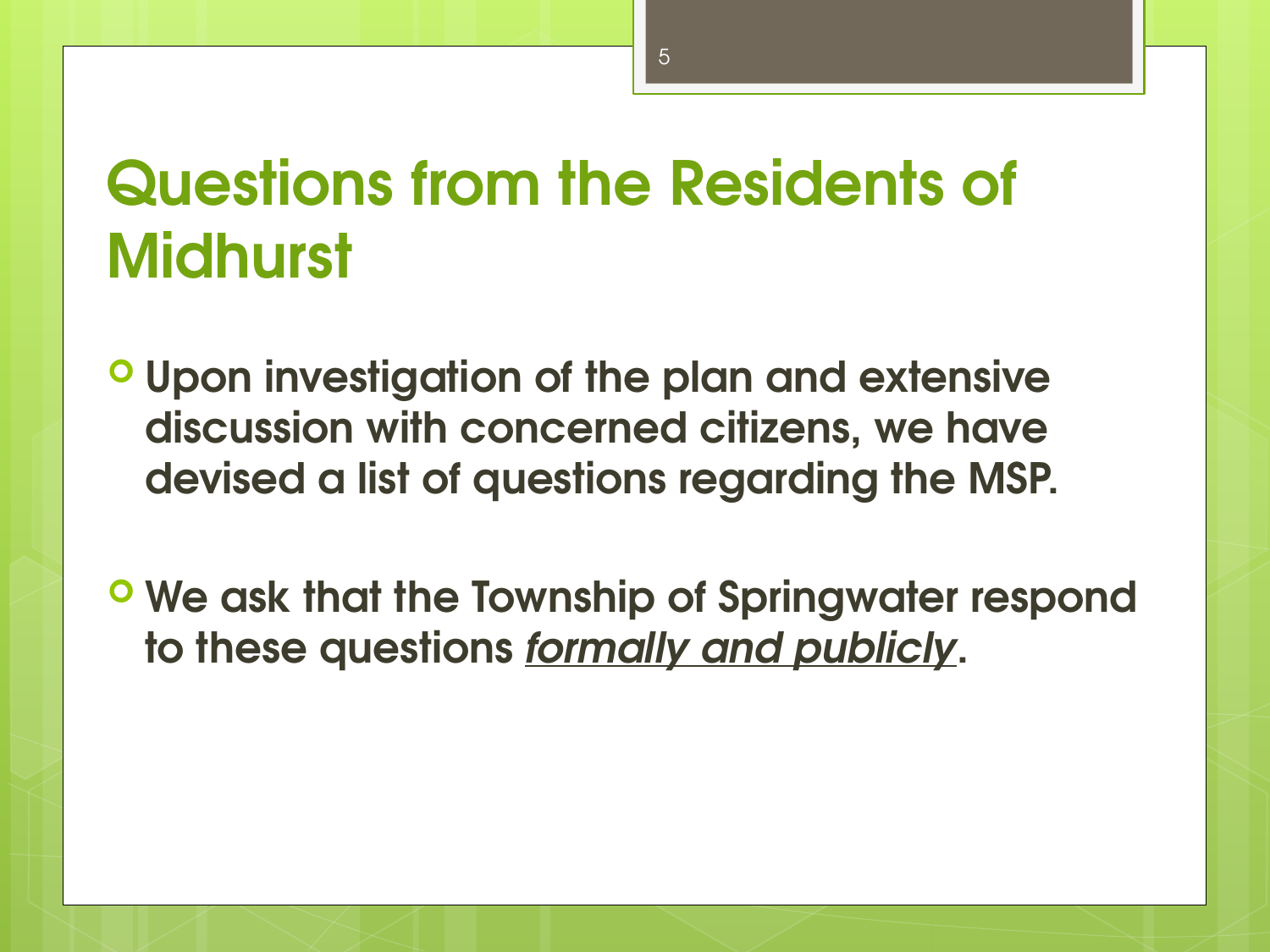

5
# Questions from the Residents of Midhurst
Upon investigation of the plan and extensive discussion with concerned citizens, we have devised a list of questions regarding the MSP.

We ask that the Township of Springwater respond to these questions formally and publicly.